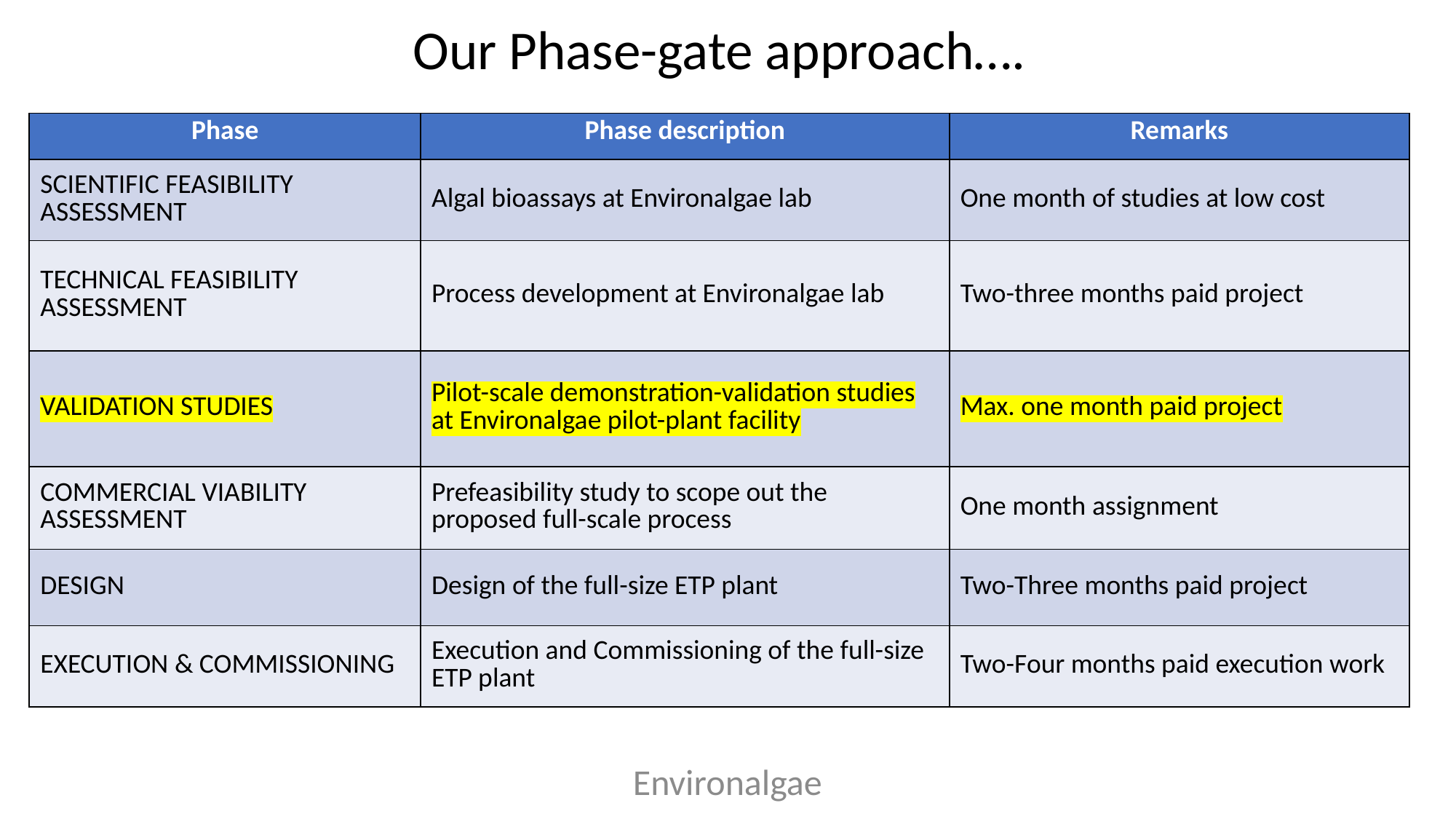

# Our Phase-gate approach….
| Phase | Phase description | Remarks |
| --- | --- | --- |
| SCIENTIFIC FEASIBILITY ASSESSMENT | Algal bioassays at Environalgae lab | One month of studies at low cost |
| TECHNICAL FEASIBILITY ASSESSMENT | Process development at Environalgae lab | Two-three months paid project |
| VALIDATION STUDIES | Pilot-scale demonstration-validation studies at Environalgae pilot-plant facility | Max. one month paid project |
| COMMERCIAL VIABILITY ASSESSMENT | Prefeasibility study to scope out the proposed full-scale process | One month assignment |
| DESIGN | Design of the full-size ETP plant | Two-Three months paid project |
| EXECUTION & COMMISSIONING | Execution and Commissioning of the full-size ETP plant | Two-Four months paid execution work |
Environalgae